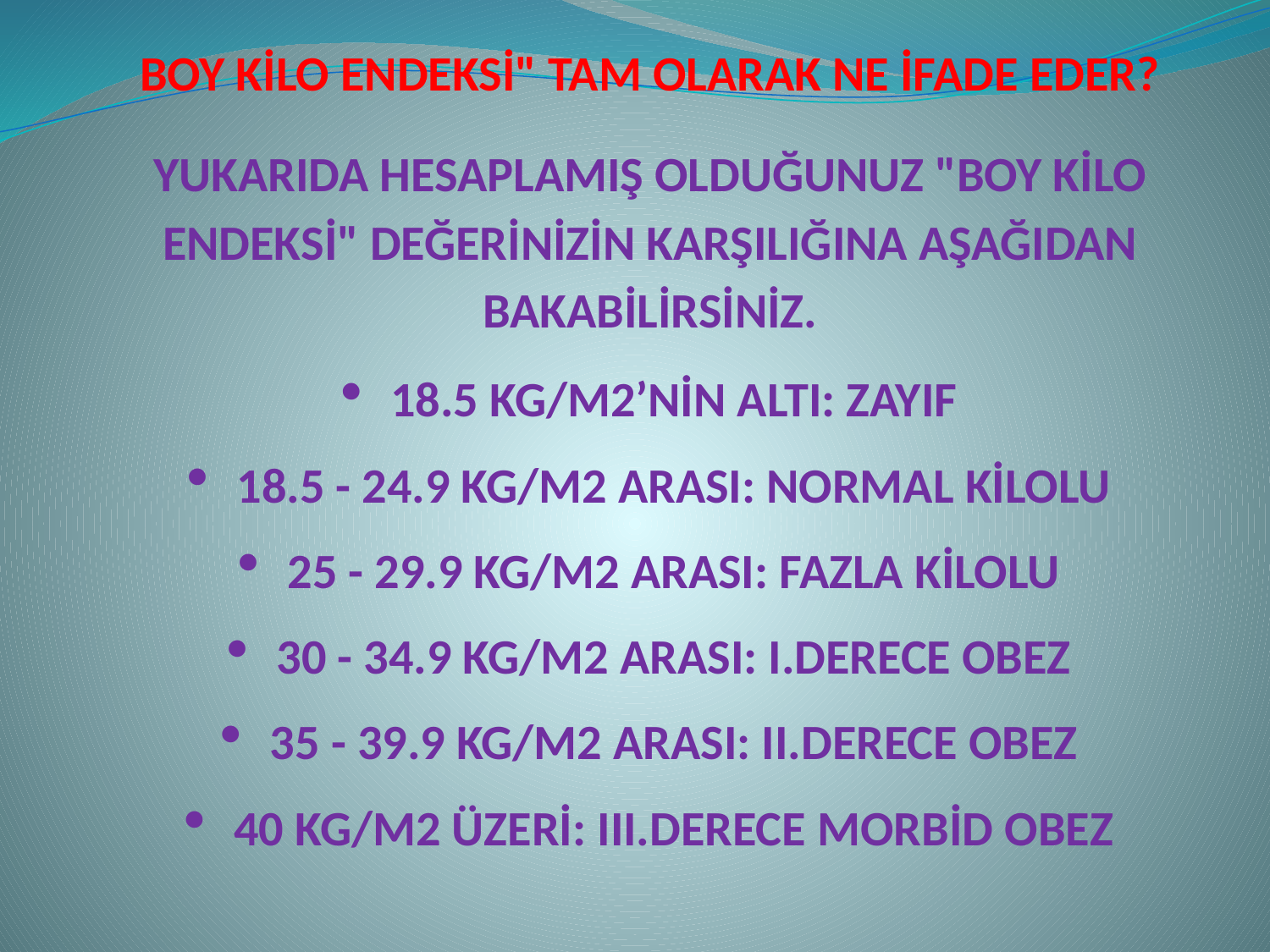

BOY KİLO ENDEKSİ" TAM OLARAK NE İFADE EDER?
YUKARIDA HESAPLAMIŞ OLDUĞUNUZ "BOY KİLO ENDEKSİ" DEĞERİNİZİN KARŞILIĞINA AŞAĞIDAN BAKABİLİRSİNİZ.
18.5 KG/M2’NİN ALTI: ZAYIF
18.5 - 24.9 KG/M2 ARASI: NORMAL KİLOLU
25 - 29.9 KG/M2 ARASI: FAZLA KİLOLU
30 - 34.9 KG/M2 ARASI: I.DERECE OBEZ
35 - 39.9 KG/M2 ARASI: II.DERECE OBEZ
40 KG/M2 ÜZERİ: III.DERECE MORBİD OBEZ